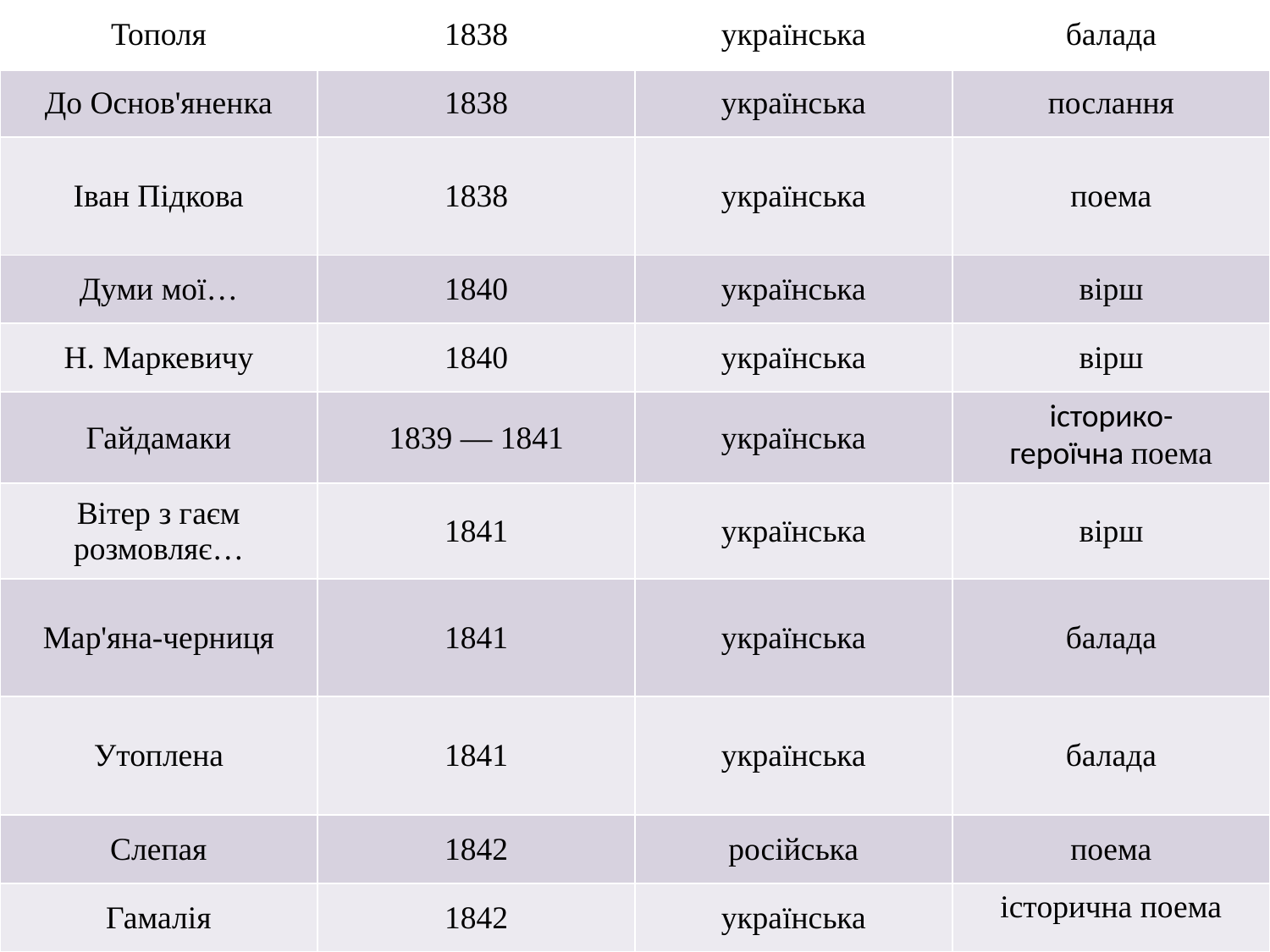

| Тополя | 1838 | українська | балада |
| --- | --- | --- | --- |
| До Основ'яненка | 1838 | українська | послання |
| Іван Підкова | 1838 | українська | поема |
| Думи мої… | 1840 | українська | вірш |
| Н. Маркевичу | 1840 | українська | вірш |
| Гайдамаки | 1839 — 1841 | українська | історико-героїчна поема |
| Вітер з гаєм розмовляє… | 1841 | українська | вірш |
| Мар'яна-черниця | 1841 | українська | балада |
| Утоплена | 1841 | українська | балада |
| Слепая | 1842 | російська | поема |
| Гамалія | 1842 | українська | історична поема |
#